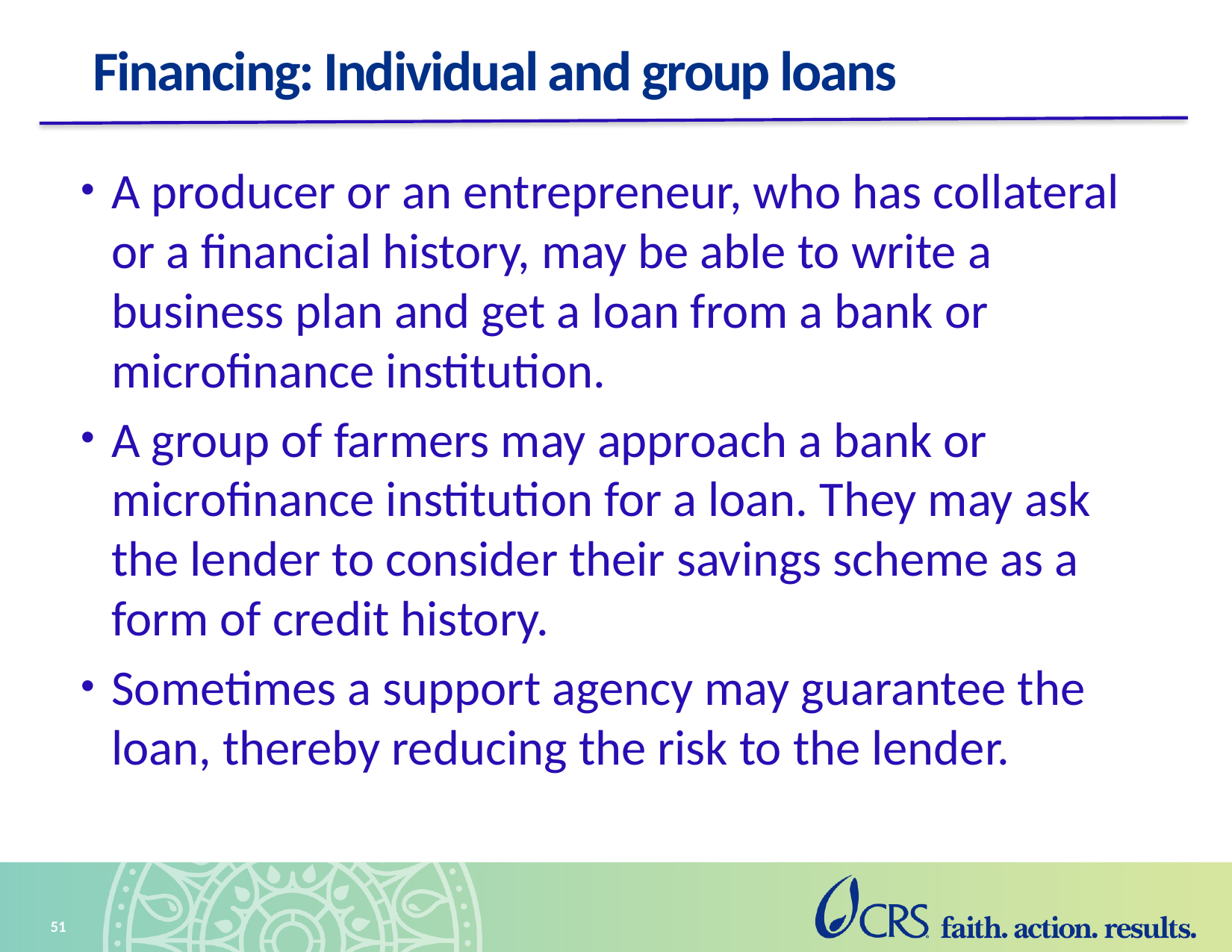

# Financing: Individual and group loans
A producer or an entrepreneur, who has collateral or a financial history, may be able to write a business plan and get a loan from a bank or microfinance institution.
A group of farmers may approach a bank or microfinance institution for a loan. They may ask the lender to consider their savings scheme as a form of credit history.
Sometimes a support agency may guarantee the loan, thereby reducing the risk to the lender.
51